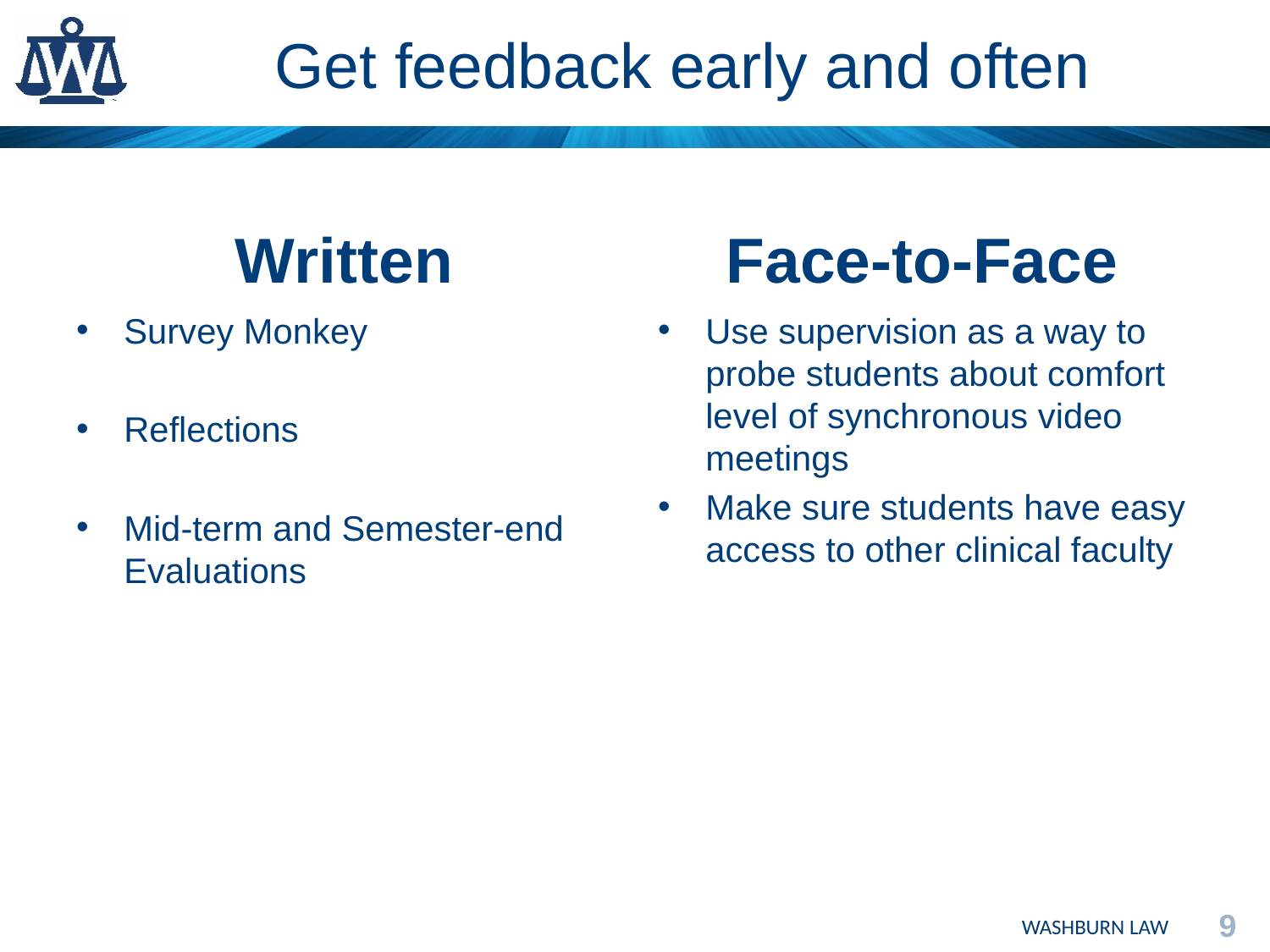

# Get feedback early and often
Written
Face-to-Face
Survey Monkey

Reflections

Mid-term and Semester-end Evaluations
Use supervision as a way to probe students about comfort level of synchronous video meetings
Make sure students have easy access to other clinical faculty
9
WASHBURN LAW